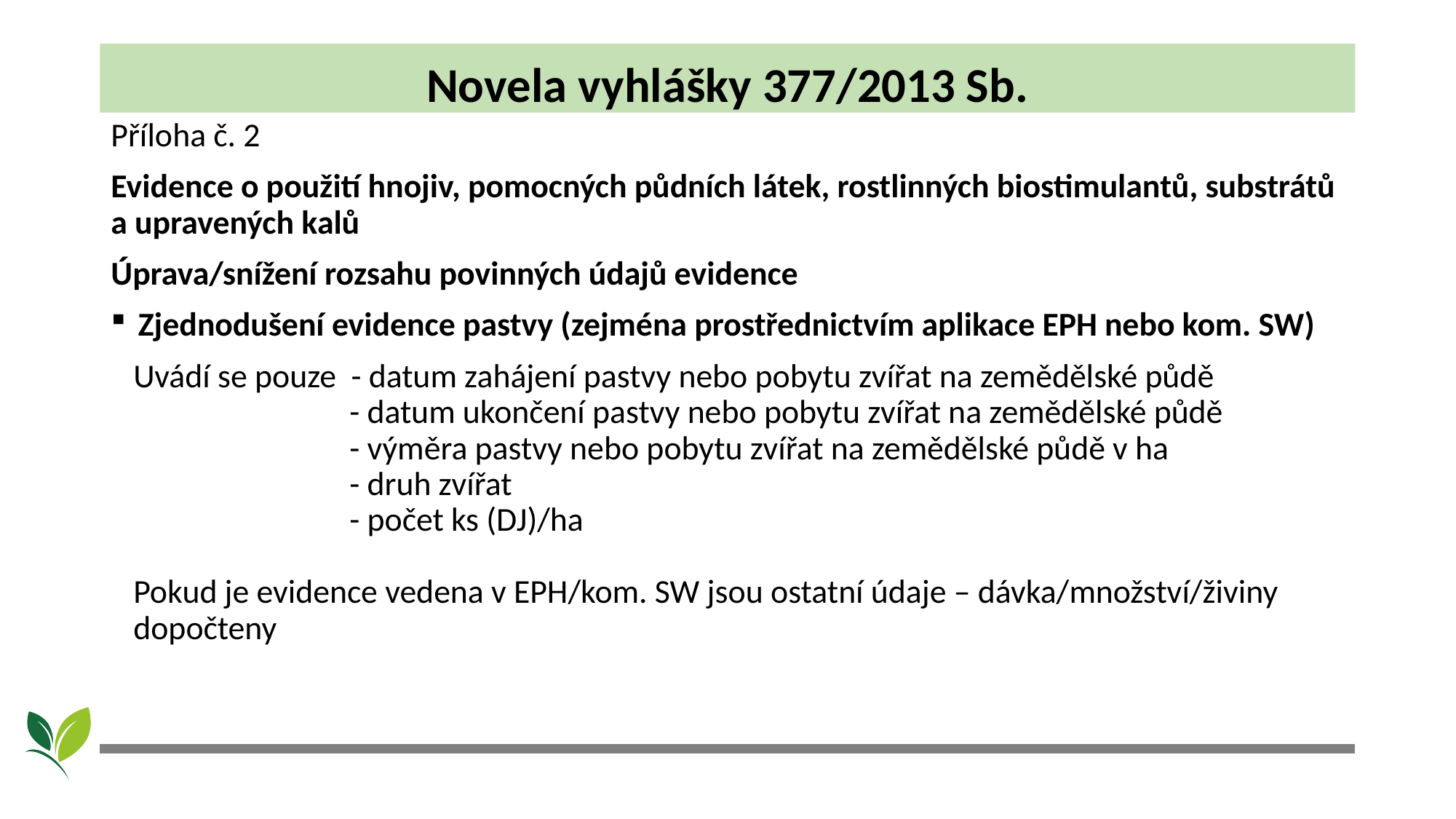

# Novela vyhlášky 377/2013 Sb.
Příloha č. 2
Evidence o použití hnojiv, pomocných půdních látek, rostlinných biostimulantů, substrátů a upravených kalů
Úprava/snížení rozsahu povinných údajů evidence
Zjednodušení evidence pastvy (zejména prostřednictvím aplikace EPH nebo kom. SW)
   Uvádí se pouze  - datum zahájení pastvy nebo pobytu zvířat na zemědělské půdě
                                - datum ukončení pastvy nebo pobytu zvířat na zemědělské půdě
                                - výměra pastvy nebo pobytu zvířat na zemědělské půdě v ha
                                - druh zvířat
                                - počet ks (DJ)/ha

   Pokud je evidence vedena v EPH/kom. SW jsou ostatní údaje – dávka/množství/živiny
   dopočteny